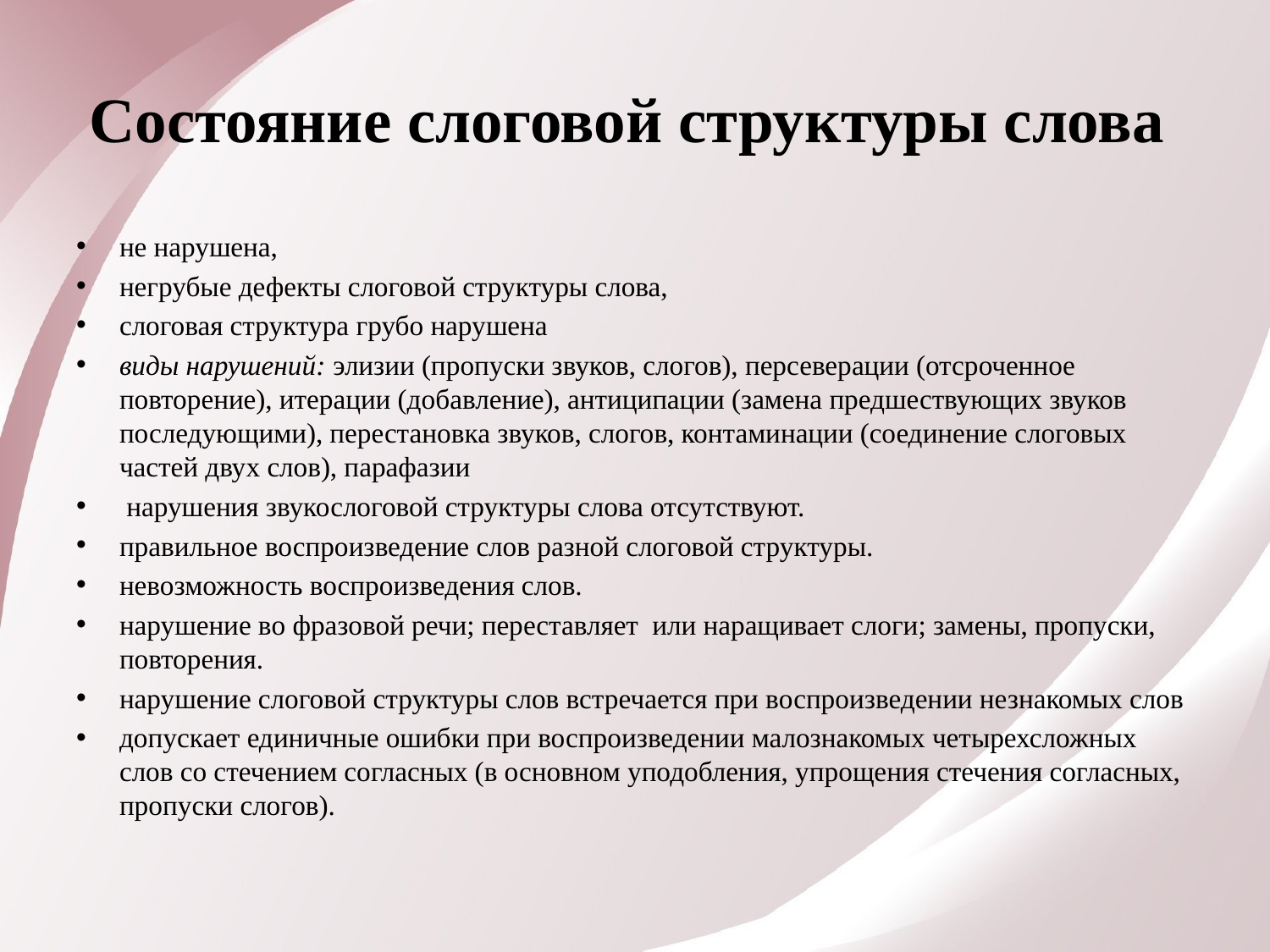

# Состояние слоговой структуры слова
не нарушена,
негрубые дефекты слоговой структуры слова,
слоговая структура грубо нарушена
виды нарушений: элизии (пропуски звуков, слогов), персеверации (отсроченное повторение), итерации (добавление), антиципации (замена предшествующих звуков последующими), перестановка звуков, слогов, контаминации (соединение слоговых частей двух слов), парафазии
 нарушения звукослоговой структуры слова отсутствуют.
правильное воспроизведение слов разной слоговой структуры.
невозможность воспроизведения слов.
нарушение во фразовой речи; переставляет  или наращивает слоги; замены, пропуски, повторения.
нарушение слоговой структуры слов встречается при воспроизведении незнакомых слов
допускает единичные ошибки при воспроизведении малознакомых четырехсложных слов со стечением согласных (в основном уподобления, упрощения стечения согласных, пропуски слогов).